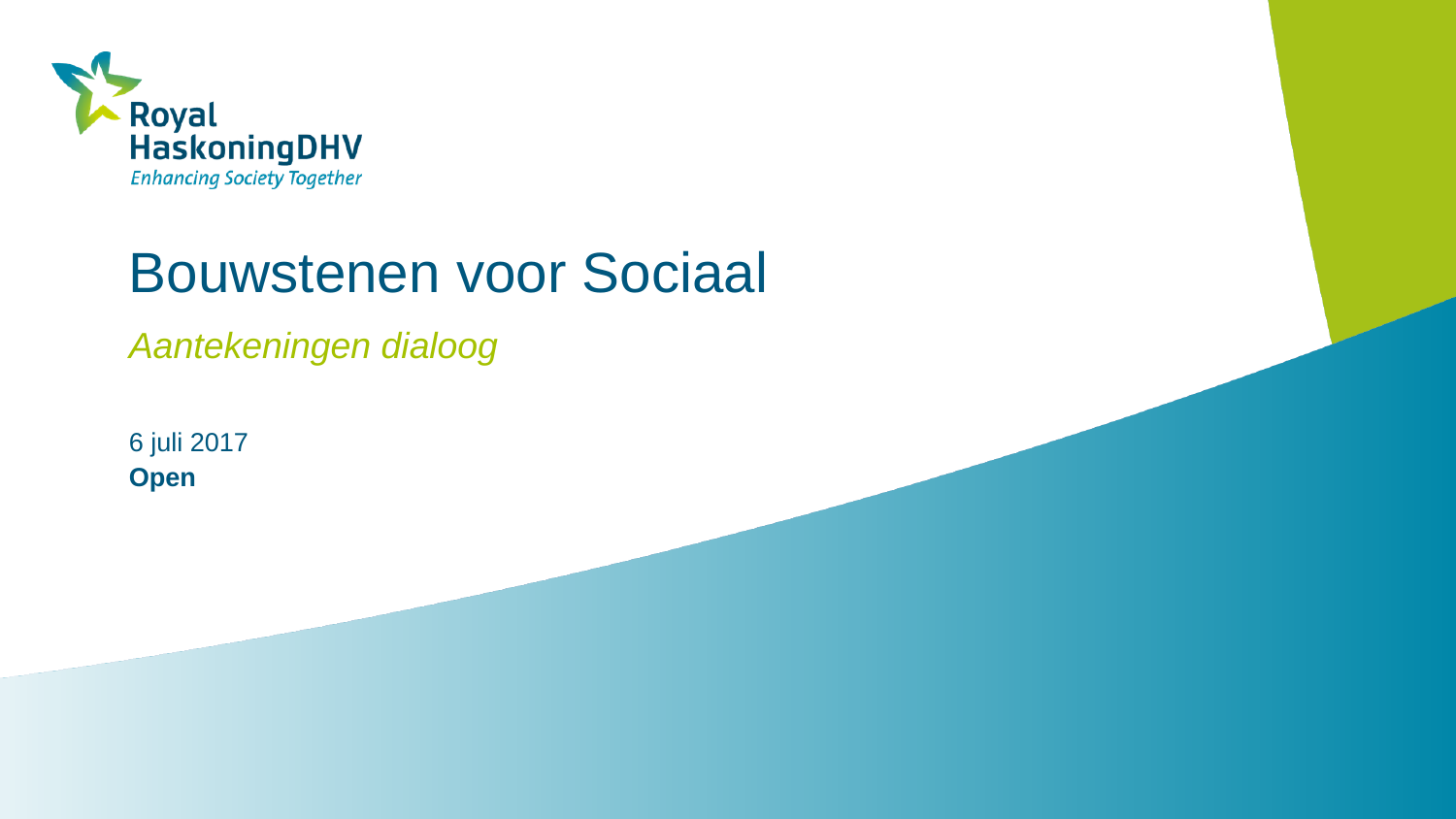

# Bouwstenen voor Sociaal
Aantekeningen dialoog
6 juli 2017
Open